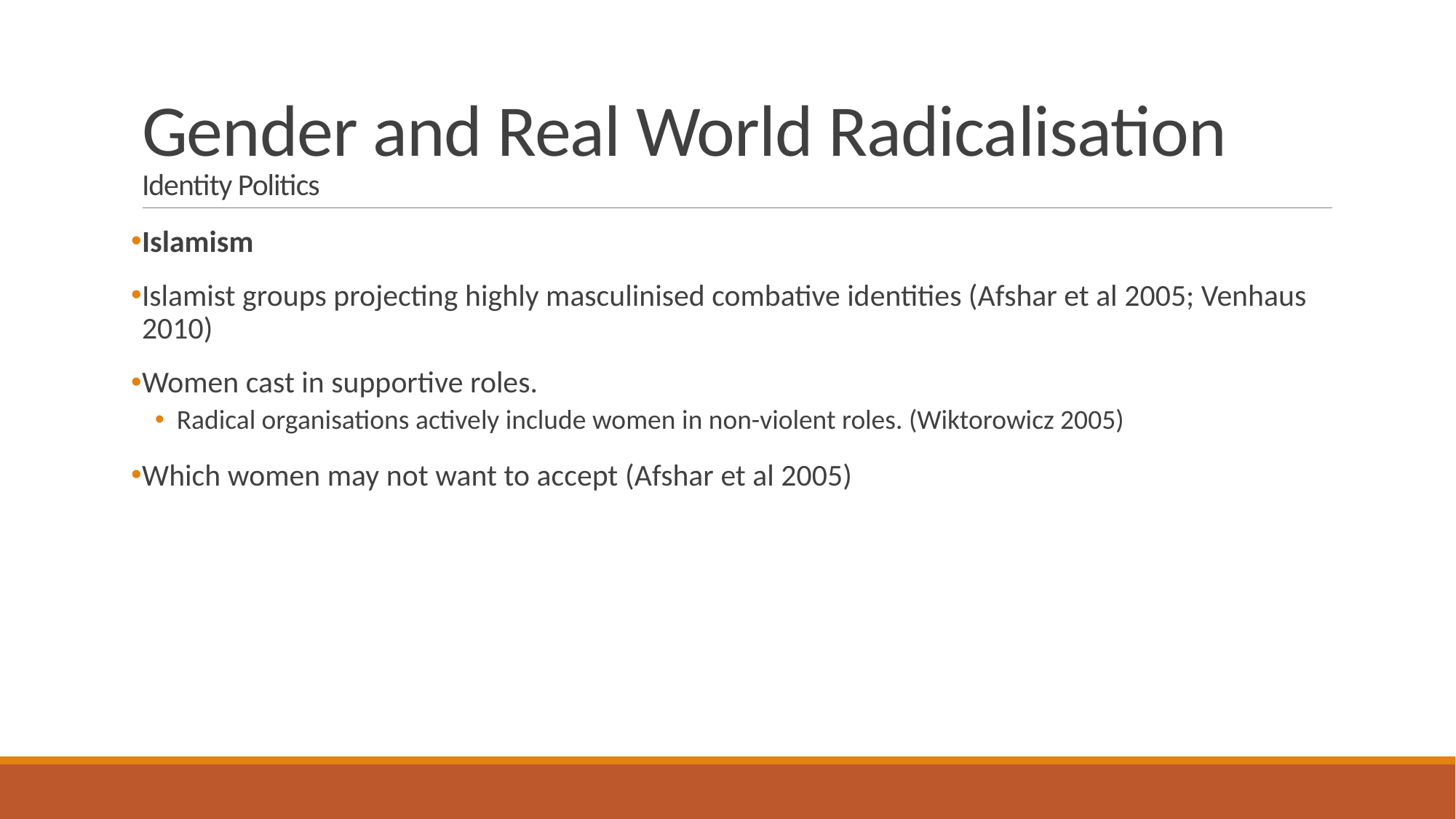

# Gender and Real World Radicalisation Identity Politics
Islamism
Islamist groups projecting highly masculinised combative identities (Afshar et al 2005; Venhaus 2010)
Women cast in supportive roles.
Radical organisations actively include women in non-violent roles. (Wiktorowicz 2005)
Which women may not want to accept (Afshar et al 2005)